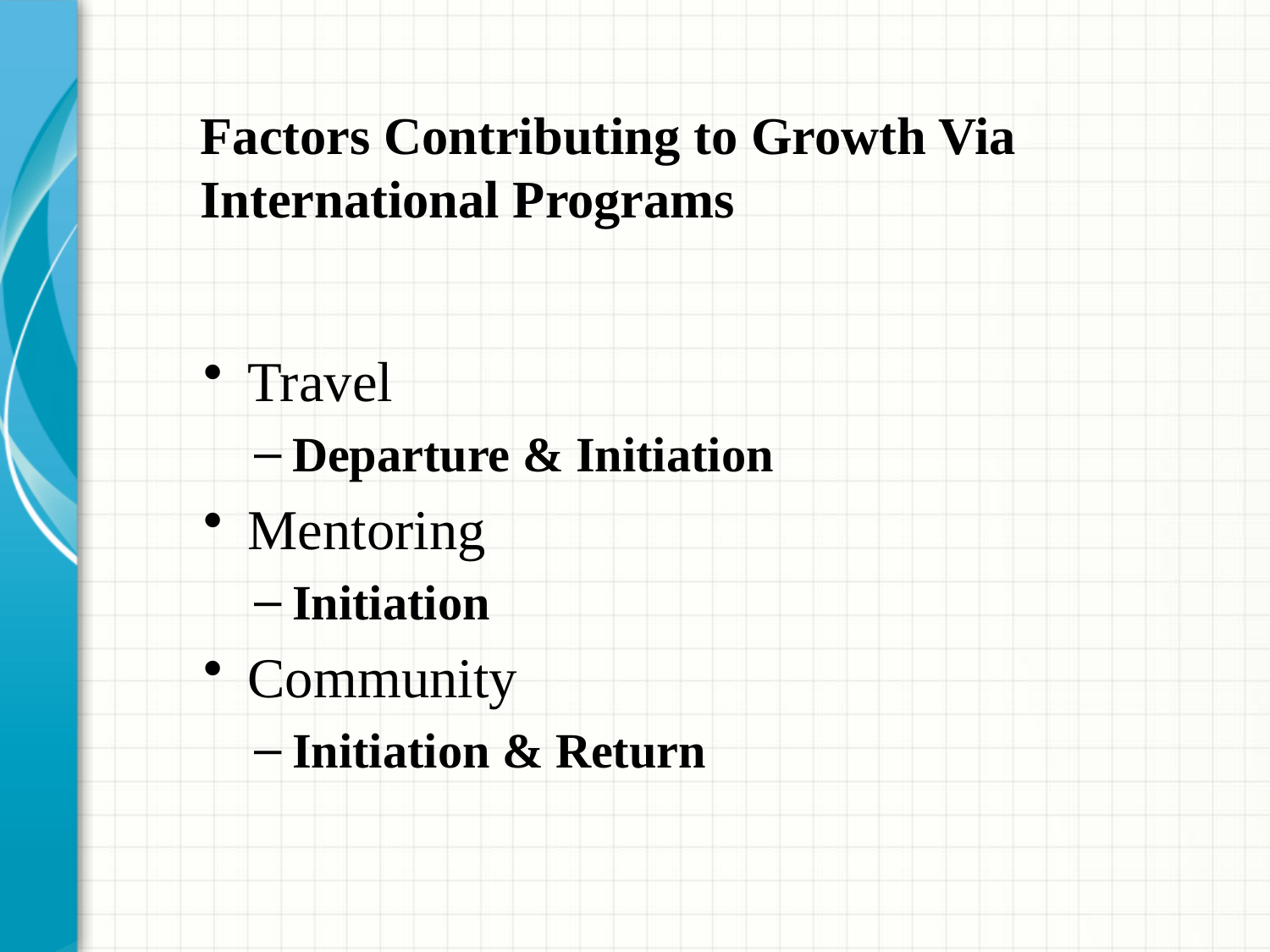

Factors Contributing to Growth Via International Programs

Travel
Departure & Initiation
Mentoring
Initiation
Community
Initiation & Return